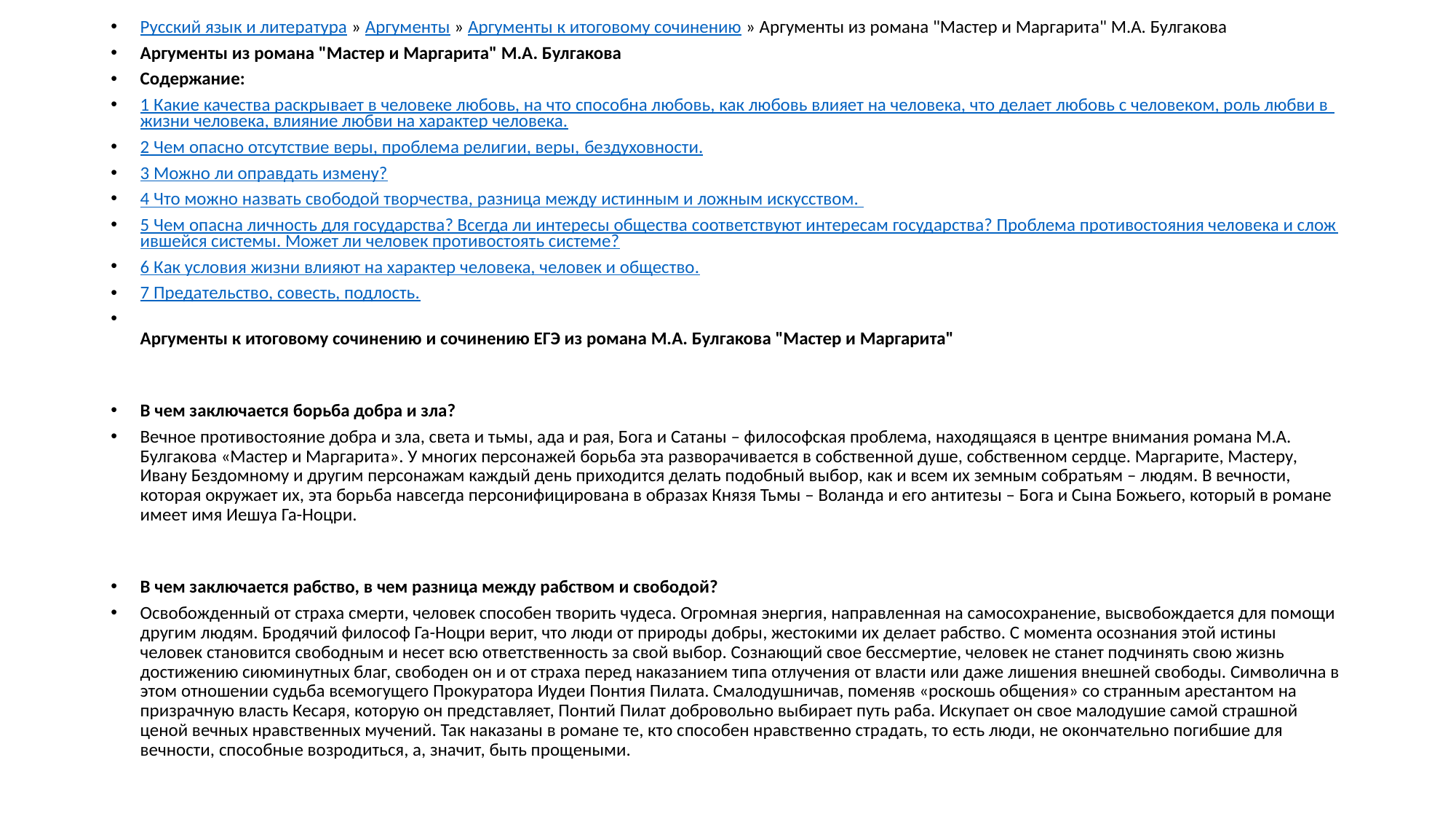

Русский язык и литература » Аргументы » Аргументы к итоговому сочинению » Аргументы из романа "Мастер и Маргарита" М.А. Булгакова
Аргументы из романа "Мастер и Маргарита" М.А. Булгакова
Содержание:
1 Какие качества раскрывает в человеке любовь, на что способна любовь, как любовь влияет на человека, что делает любовь с человеком, роль любви в жизни человека, влияние любви на характер человека.
2 Чем опасно отсутствие веры, проблема религии, веры, бездуховности.
3 Можно ли оправдать измену?
4 Что можно назвать свободой творчества, разница между истинным и ложным искусством.
5 Чем опасна личность для государства? Всегда ли интересы общества соответствуют интересам государства? Проблема противостояния человека и сложившейся системы. Может ли человек противостоять системе?
6 Как условия жизни влияют на характер человека, человек и общество.
7 Предательство, совесть, подлость.
Аргументы к итоговому сочинению и сочинению ЕГЭ из романа М.А. Булгакова "Мастер и Маргарита"

В чем заключается борьба добра и зла?
Вечное противостояние добра и зла, света и тьмы, ада и рая, Бога и Сатаны – философская проблема, находящаяся в центре внимания романа М.А. Булгакова «Мастер и Маргарита». У многих персонажей борьба эта разворачивается в собственной душе, собственном сердце. Маргарите, Мастеру, Ивану Бездомному и другим персонажам каждый день приходится делать подобный выбор, как и всем их земным собратьям – людям. В вечности, которая окружает их, эта борьба навсегда персонифицирована в образах Князя Тьмы – Воланда и его антитезы – Бога и Сына Божьего, который в романе имеет имя Иешуа Га-Ноцри.

В чем заключается рабство, в чем разница между рабством и свободой?
Освобожденный от страха смерти, человек способен творить чудеса. Огромная энергия, направленная на самосохранение, высвобождается для помощи другим людям. Бродячий философ Га-Ноцри верит, что люди от природы добры, жестокими их делает рабство. С момента осознания этой истины человек становится свободным и несет всю ответственность за свой выбор. Сознающий свое бессмертие, человек не станет подчинять свою жизнь достижению сиюминутных благ, свободен он и от страха перед наказанием типа отлучения от власти или даже лишения внешней свободы. Символична в этом отношении судьба всемогущего Прокуратора Иудеи Понтия Пилата. Смалодушничав, поменяв «роскошь общения» со странным арестантом на призрачную власть Кесаря, которую он представляет, Понтий Пилат добровольно выбирает путь раба. Искупает он свое малодушие самой страшной ценой вечных нравственных мучений. Так наказаны в романе те, кто способен нравственно страдать, то есть люди, не окончательно погибшие для вечности, способные возродиться, а, значит, быть прощеными.

#